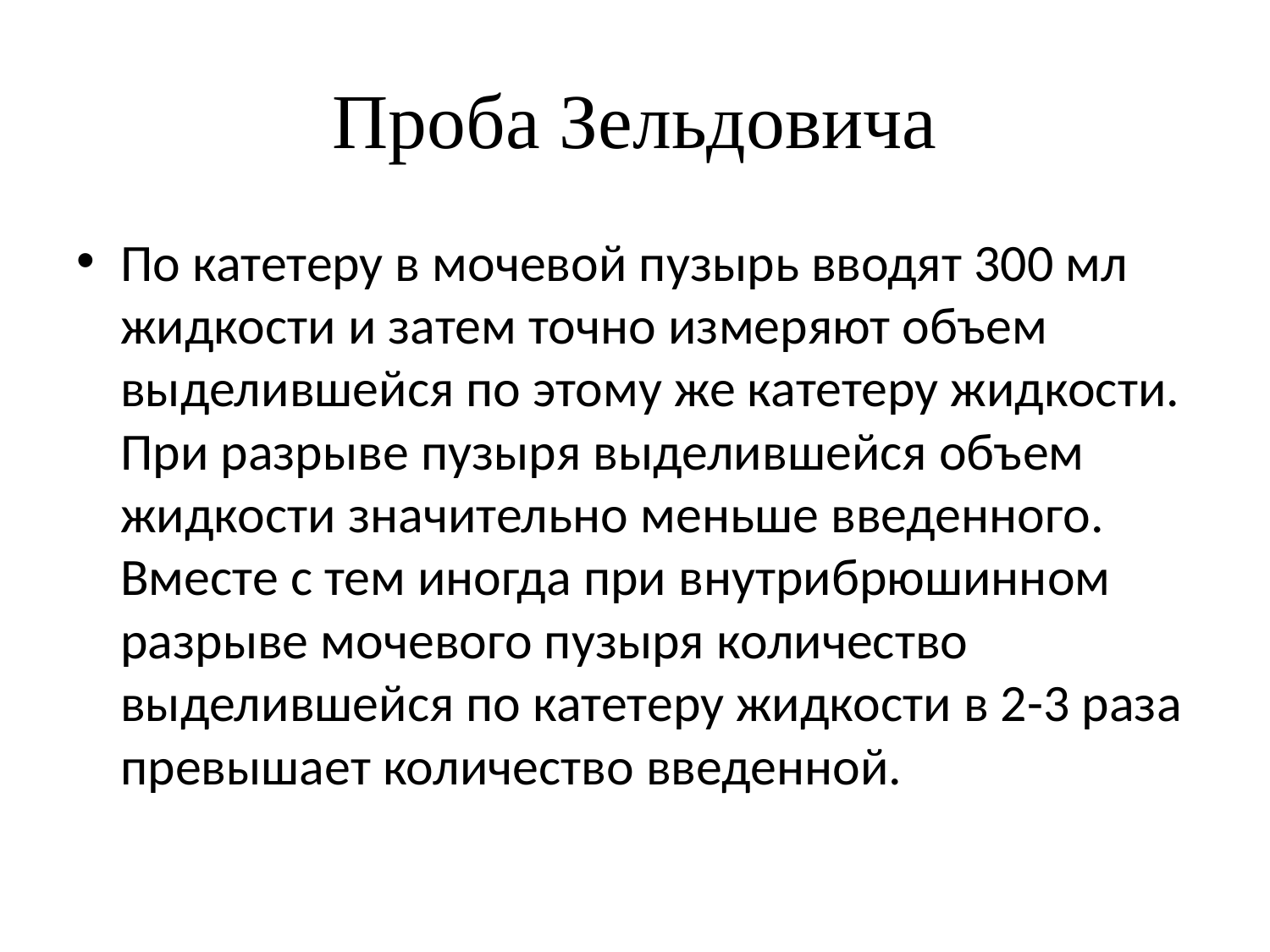

# Проба Зельдовича
По катетеру в мочевой пузырь вводят 300 мл жидкости и затем точно измеряют объем выделившейся по этому же катетеру жидкости. При разрыве пузыря выделившейся объем жидкости значительно меньше введенного. Вместе с тем иногда при внутрибрюшинном разрыве мочевого пузыря количество выделившейся по катетеру жидкости в 2-3 раза превышает количество введенной.